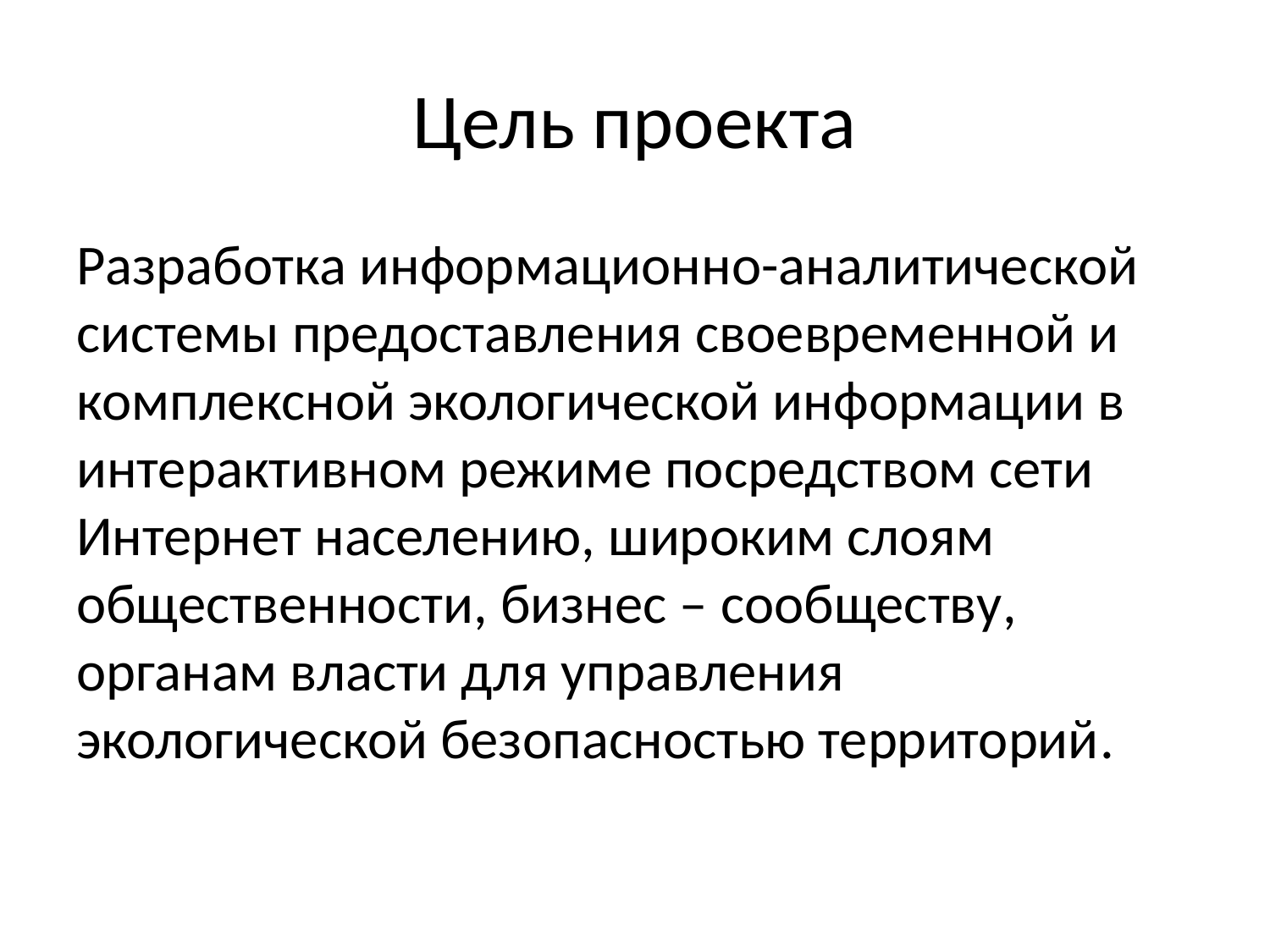

# Цель проекта
Разработка информационно-аналитической системы предоставления своевременной и комплексной экологической информации в интерактивном режиме посредством сети Интернет населению, широким слоям общественности, бизнес – сообществу, органам власти для управления экологической безопасностью территорий.